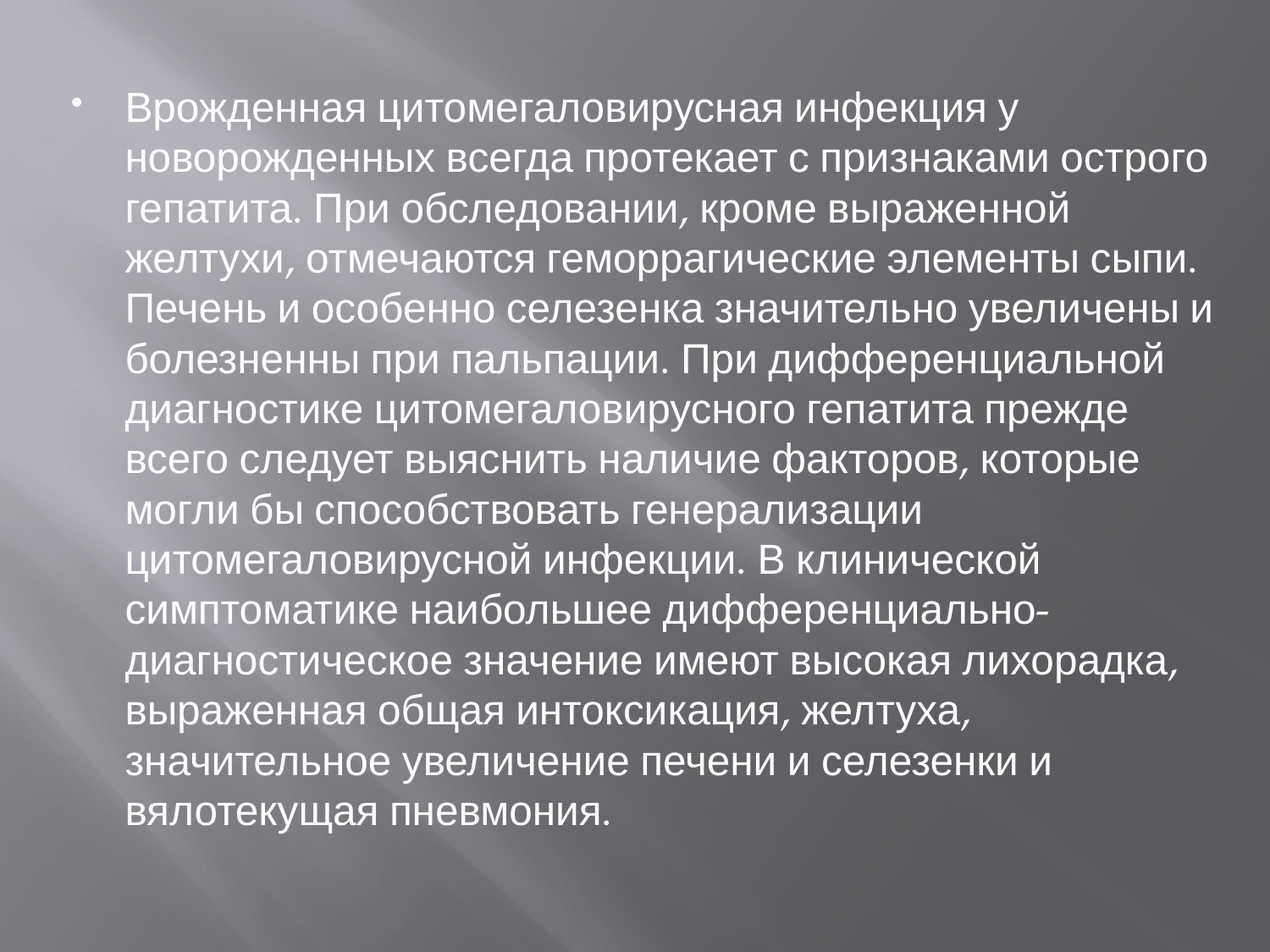

Врожденная цитомегаловирусная инфекция у новорожденных всегда протекает с признаками острого гепатита. При обследовании, кроме выраженной желтухи, отмечаются геморрагические элементы сыпи. Печень и особенно селезенка значительно увеличены и болезненны при пальпации. При дифференциальной диагностике цитомегаловирусного гепатита прежде всего следует выяснить наличие факторов, которые могли бы способствовать генерализации цитомегаловирусной инфекции. В клинической симптоматике наибольшее дифференциально-диагностическое значение имеют высокая лихорадка, выраженная общая интоксикация, желтуха, значительное увеличение печени и селезенки и вялотекущая пневмония.